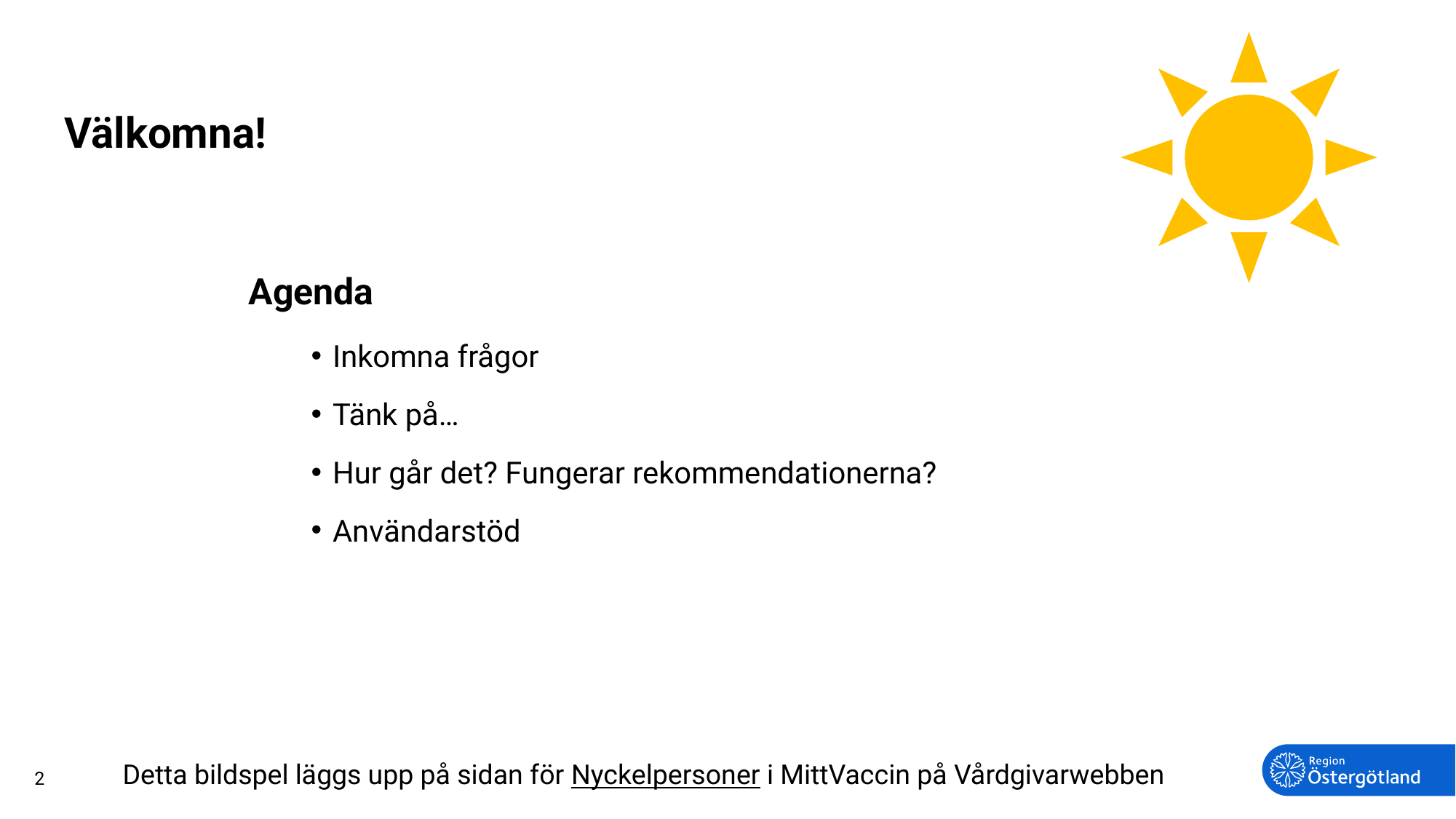

# Välkomna!
Agenda
Inkomna frågor
Tänk på…
Hur går det? Fungerar rekommendationerna?
Användarstöd
Detta bildspel läggs upp på sidan för Nyckelpersoner i MittVaccin på Vårdgivarwebben
2